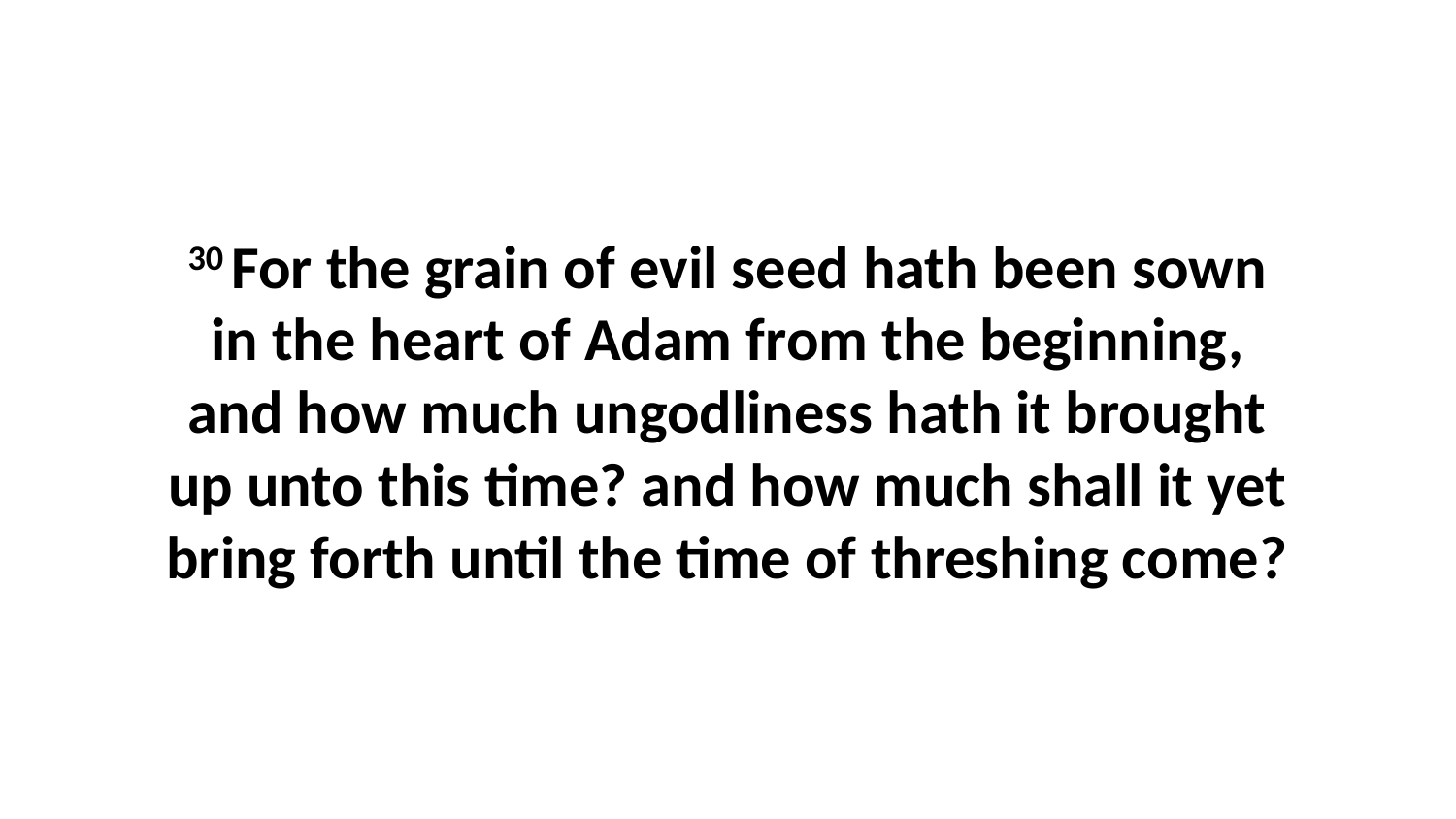

30 For the grain of evil seed hath been sown in the heart of Adam from the beginning, and how much ungodliness hath it brought up unto this time? and how much shall it yet bring forth until the time of threshing come?